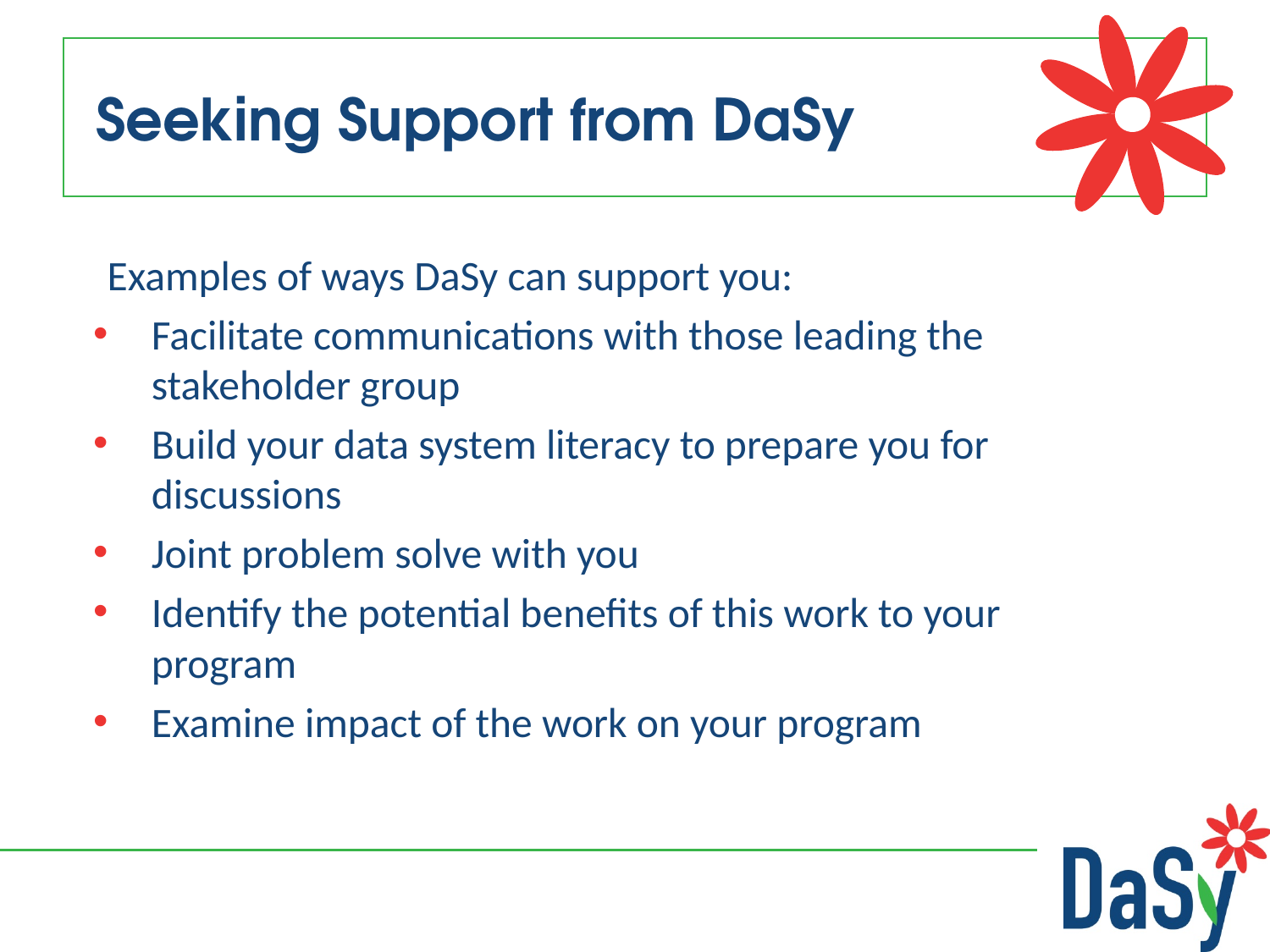

# Seeking Support from DaSy

Examples of ways DaSy can support you:
Facilitate communications with those leading the stakeholder group
Build your data system literacy to prepare you for discussions
Joint problem solve with you
Identify the potential benefits of this work to your program
Examine impact of the work on your program